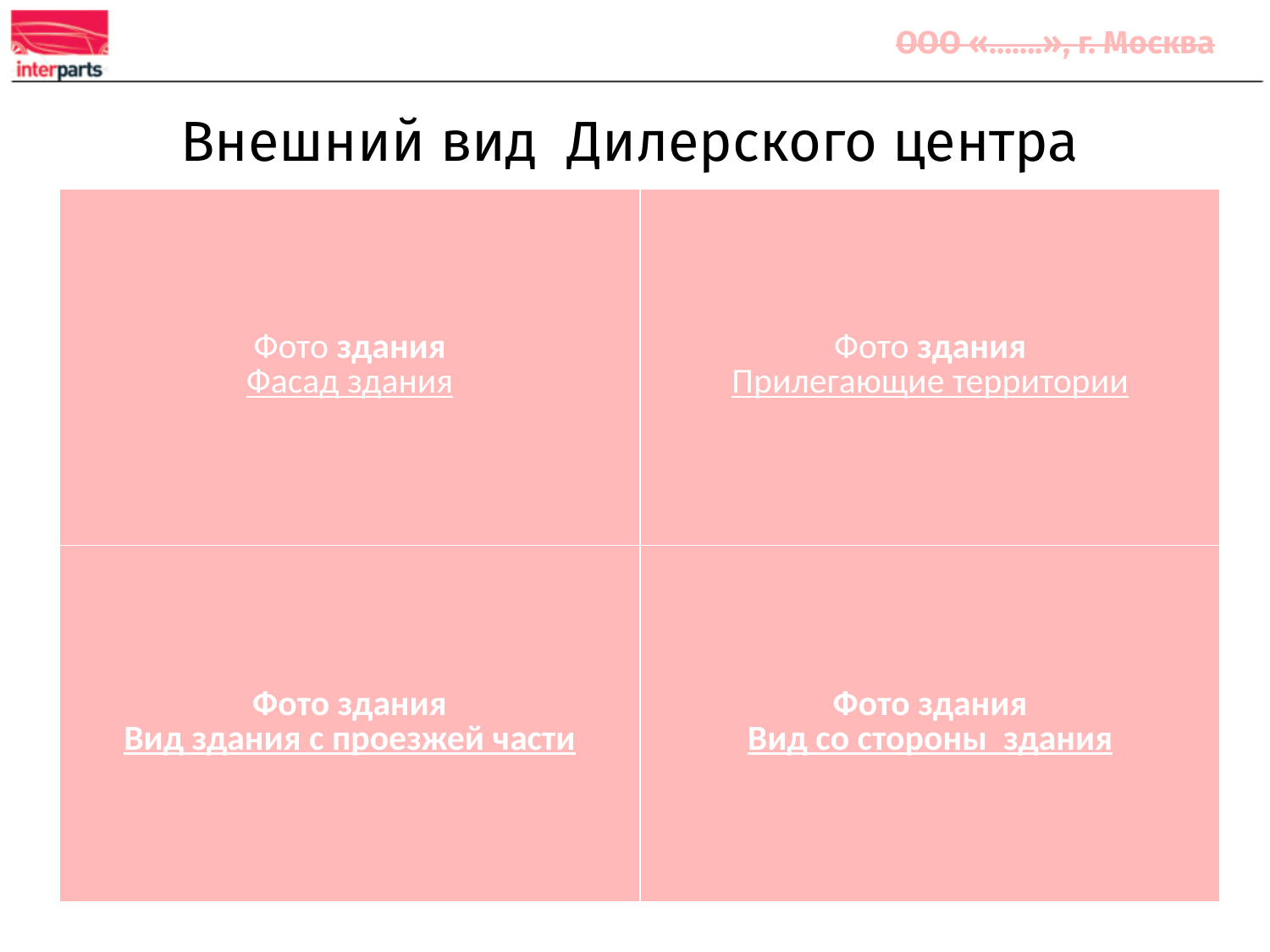

ООО «…….», г. Москва
Внешний вид  Дилерского центра

| Фото здания Фасад здания | Фото здания Прилегающие территории |
| --- | --- |
| Фото здания Вид здания с проезжей части | Фото здания Вид со стороны здания |